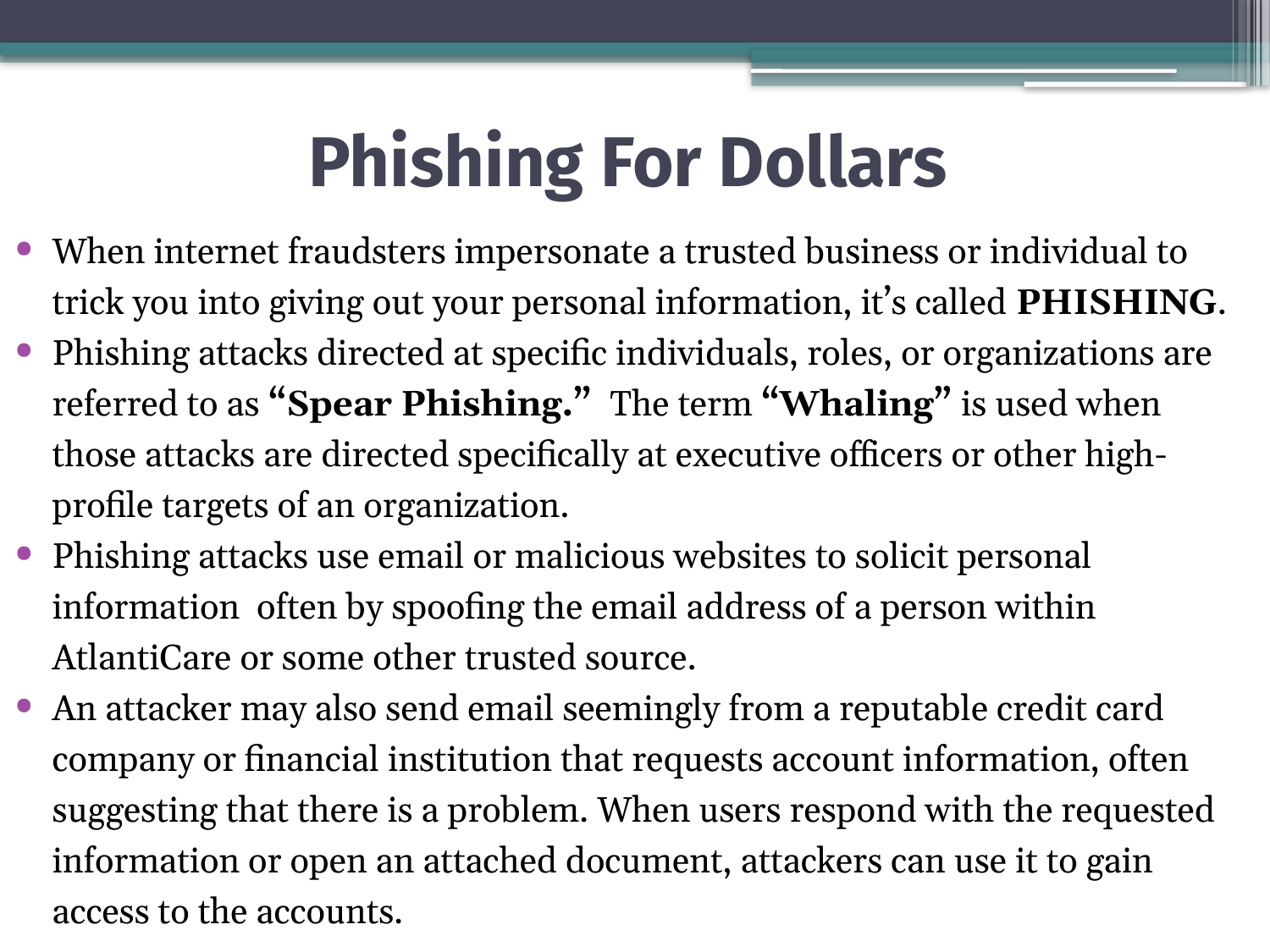

# Phishing For Dollars
When internet fraudsters impersonate a trusted business or individual to trick you into giving out your personal information, it’s called PHISHING.
Phishing attacks directed at specific individuals, roles, or organizations are referred to as “Spear Phishing.”  The term “Whaling” is used when those attacks are directed specifically at executive officers or other high-profile targets of an organization.
Phishing attacks use email or malicious websites to solicit personal information  often by spoofing the email address of a person within AtlantiCare or some other trusted source.
An attacker may also send email seemingly from a reputable credit card company or financial institution that requests account information, often suggesting that there is a problem. When users respond with the requested information or open an attached document, attackers can use it to gain access to the accounts.